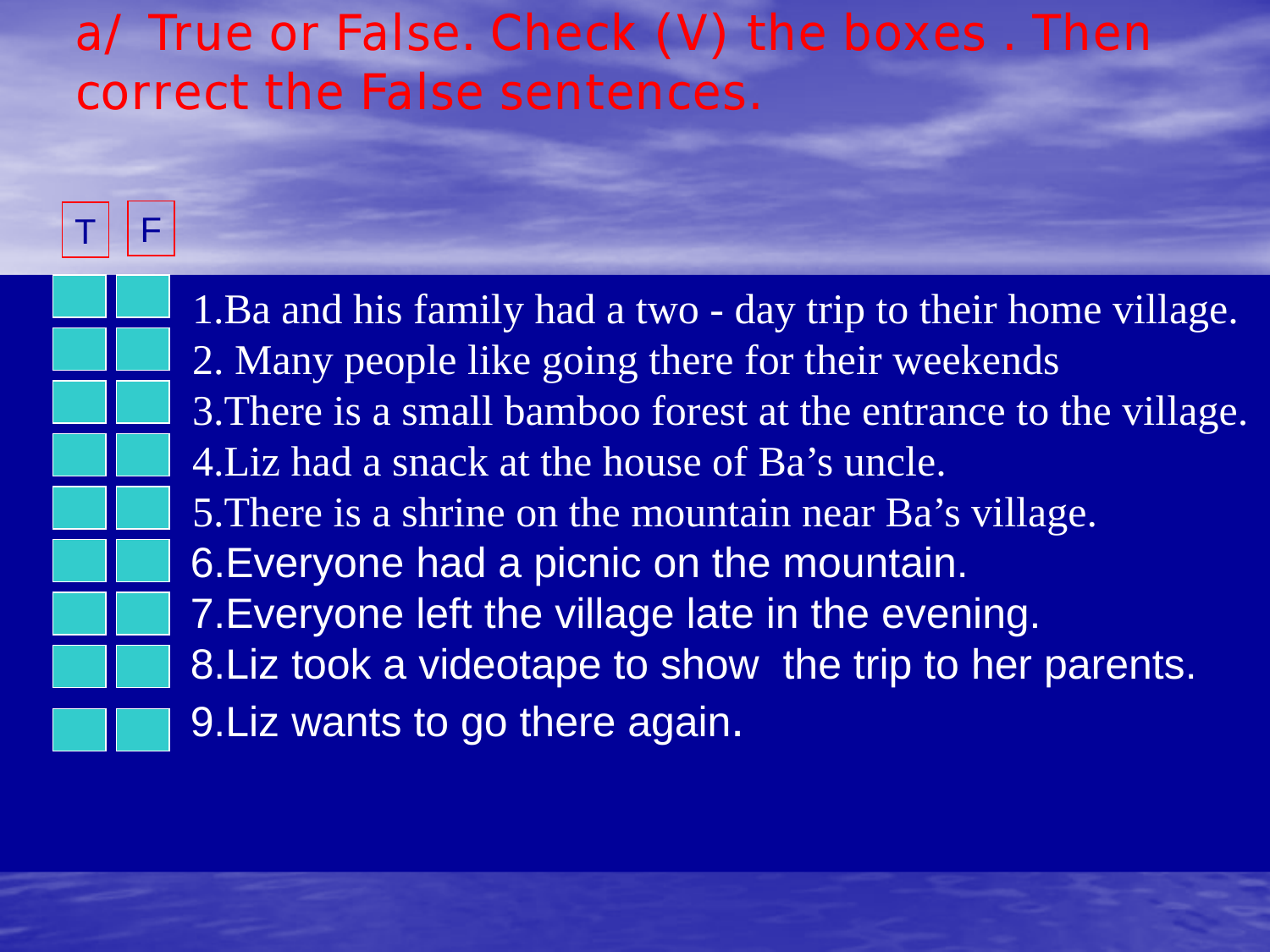

a/ True or False. Check (V) the boxes . Then correct the False sentences.
F
T
                 1.Ba and his family had a two - day trip to their home village.
                 2. Many people like going there for their weekends
                 3.There is a small bamboo forest at the entrance to the village.
                 4.Liz had a snack at the house of Ba’s uncle.
                 5.There is a shrine on the mountain near Ba’s village.
               6.Everyone had a picnic on the mountain.
               7.Everyone left the village late in the evening.
               8.Liz took a videotape to show  the trip to her parents.
               9.Liz wants to go there again.